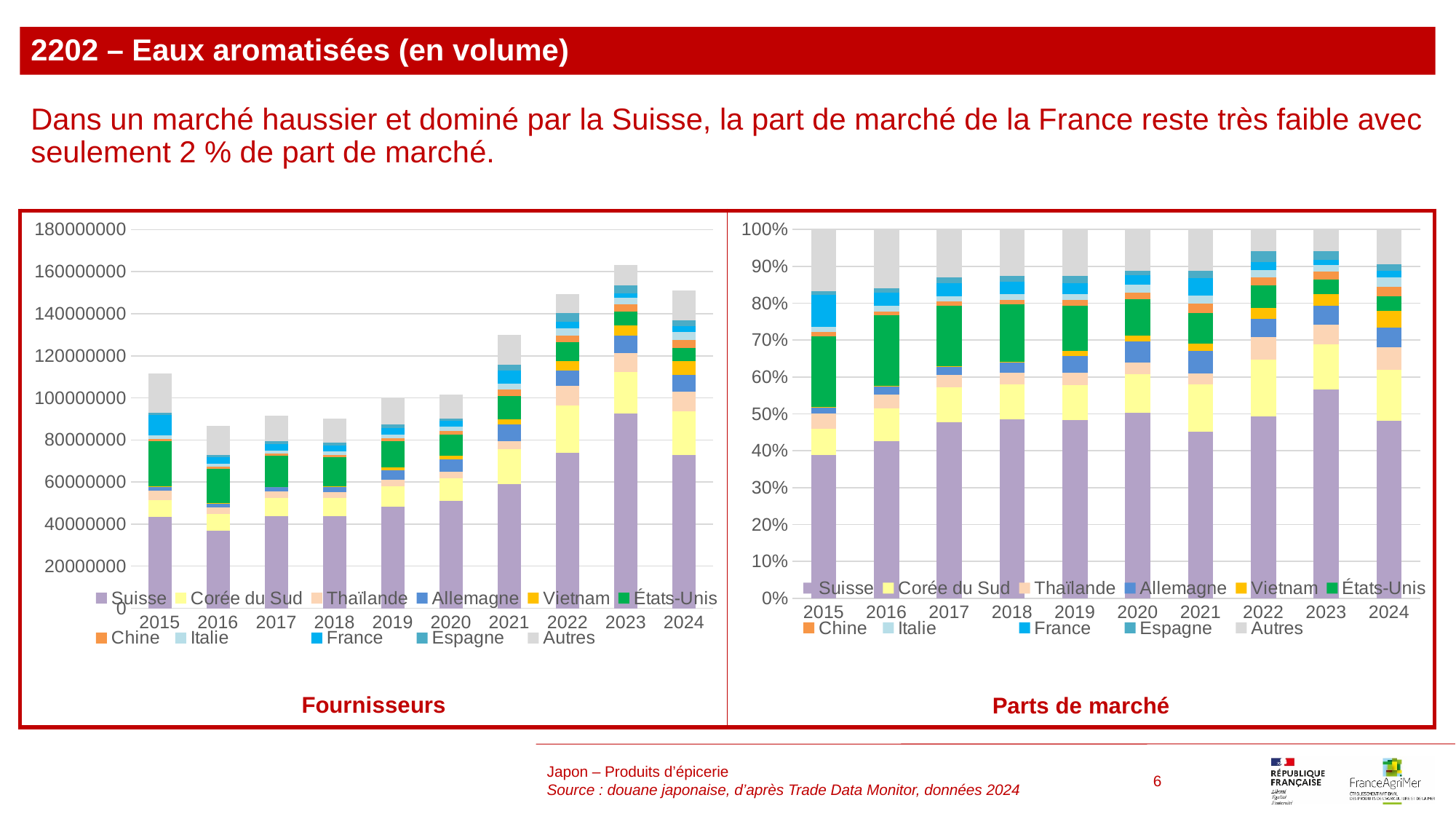

2202 – Eaux aromatisées (en volume)
Dans un marché haussier et dominé par la Suisse, la part de marché de la France reste très faible avec seulement 2 % de part de marché.

### Chart

| Category | Suisse | Corée du Sud | Thaïlande | Allemagne | Vietnam | États-Unis | Chine | Italie | France | Espagne | Autres |
|---|---|---|---|---|---|---|---|---|---|---|---|
| 2015 | 43385706.0 | 7830459.0 | 4653885.0 | 2074811.0 | 19890.0 | 21313414.0 | 1321269.0 | 1464670.0 | 9672900.0 | 1154405.0 | 18659356.0 |
| 2016 | 36953190.0 | 7704168.0 | 3206549.0 | 1942331.0 | 39285.0 | 16574906.0 | 901699.0 | 1303701.0 | 3116148.0 | 1082790.0 | 13760936.0 |
| 2017 | 43710979.0 | 8550495.0 | 3101773.0 | 2226963.0 | 10147.0 | 14878449.0 | 1053329.0 | 1376662.0 | 3229595.0 | 1443485.0 | 11885286.0 |
| 2018 | 43661541.0 | 8672372.0 | 2772093.0 | 2525732.0 | 213910.0 | 13943507.0 | 1136099.0 | 1469441.0 | 2857044.0 | 1587015.0 | 11282011.0 |
| 2019 | 48343637.0 | 9462447.0 | 3326010.0 | 4606352.0 | 1326287.0 | 12293236.0 | 1543295.0 | 1622457.0 | 2960248.0 | 1972821.0 | 12523926.0 |
| 2020 | 51089170.0 | 10680830.0 | 3239445.0 | 5848600.0 | 1584148.0 | 10022360.0 | 1868342.0 | 2165025.0 | 2586567.0 | 1151634.0 | 11444670.0 |
| 2021 | 58829969.0 | 16716747.0 | 3838800.0 | 7969700.0 | 2526305.0 | 10846586.0 | 3187482.0 | 2752133.0 | 6170414.0 | 2776930.0 | 14490811.0 |
| 2022 | 73746348.0 | 22763477.0 | 9152400.0 | 7426571.0 | 4520154.0 | 8993725.0 | 3101808.0 | 3231380.0 | 3117980.0 | 4298605.0 | 8905044.0 |
| 2023 | 92599053.0 | 19864470.0 | 8831377.0 | 8151396.0 | 5155137.0 | 6515062.0 | 3403521.0 | 2936975.0 | 2274956.0 | 3881865.0 | 9707852.0 |
| 2024 | 72795535.0 | 20729688.0 | 9350435.0 | 8079725.0 | 6665956.0 | 5985888.0 | 3926284.0 | 3784141.0 | 2857473.0 | 2715745.0 | 14148147.0 |

### Chart

| Category | Suisse | Corée du Sud | Thaïlande | Allemagne | Vietnam | États-Unis | Chine | Italie | France | Espagne | Autres |
|---|---|---|---|---|---|---|---|---|---|---|---|
| 2015 | 0.3889323932471463 | 0.07019637202846614 | 0.04171988421594419 | 0.01859970211768606 | 0.00017830446971833856 | 0.1910647049350132 | 0.011844553464066338 | 0.013130075800018046 | 0.08671298668368613 | 0.010348696398451413 | 0.16727232663980385 |
| 2016 | 0.4267816593231333 | 0.08897736846924947 | 0.03703323861677257 | 0.022432467863661047 | 0.00045371231784074097 | 0.19142774644908755 | 0.010413947900844553 | 0.015056769822611477 | 0.03598917479482727 | 0.012505413278217537 | 0.15892850116375448 |
| 2017 | 0.4778871188997083 | 0.0934815809253863 | 0.033911328374752366 | 0.024347131002630966 | 0.0001109359869399251 | 0.16266437606685144 | 0.011515925119487963 | 0.015050887715846178 | 0.03530879163705996 | 0.015781455908936412 | 0.12994046836240017 |
| 2018 | 0.4844781444098927 | 0.09623056351108426 | 0.030759758863564905 | 0.028026082557111004 | 0.002373592811823113 | 0.15472024677109653 | 0.012606406525732444 | 0.01630524330324981 | 0.03170239400431188 | 0.01760987048878247 | 0.1251876967533509 |
| 2019 | 0.48352961385073495 | 0.0946427209022988 | 0.033266515114774735 | 0.046072404602503544 | 0.013265428105155798 | 0.12295607084870247 | 0.015435926664097904 | 0.016227699349542567 | 0.029608189643290813 | 0.019732015121796086 | 0.12526341579710232 |
| 2020 | 0.5024466223910473 | 0.10504275089677459 | 0.03185896734418598 | 0.05751922209181083 | 0.015579619163269491 | 0.09856689647506775 | 0.01837458168475499 | 0.021292369765298146 | 0.02543810856074084 | 0.011325974047546502 | 0.11255488757950359 |
| 2021 | 0.4521699584715916 | 0.12848571782810395 | 0.029505200599047498 | 0.061255495783637814 | 0.01941730118770884 | 0.08336737932291867 | 0.024499139266399166 | 0.02115302600819485 | 0.047426097439088016 | 0.02134361693745779 | 0.11137706715585184 |
| 2022 | 0.49408808235904167 | 0.15251145316042158 | 0.06131953496846912 | 0.049756772008469764 | 0.030284268745450982 | 0.060256439254653966 | 0.02078158997874626 | 0.021649700505486185 | 0.020889939648724636 | 0.028799927845498032 | 0.05966229152503782 |
| 2023 | 0.5669734849137956 | 0.12162789377409233 | 0.0540735183790437 | 0.049910071942446045 | 0.031564318374811565 | 0.03989098470120902 | 0.020839372540314063 | 0.017982764368602074 | 0.013929297218034712 | 0.023768218526110534 | 0.05944007526154032 |
| 2024 | 0.4819651004481842 | 0.13724723857279872 | 0.06190741429414891 | 0.05349429015417917 | 0.044134000157058755 | 0.03963140199727333 | 0.025995163885368773 | 0.025054062686332233 | 0.01891877381590745 | 0.017980420251278516 | 0.09367213373746996 |
Japon – Produits d’épicerie
Source : douane japonaise, d’après Trade Data Monitor, données 2024
6